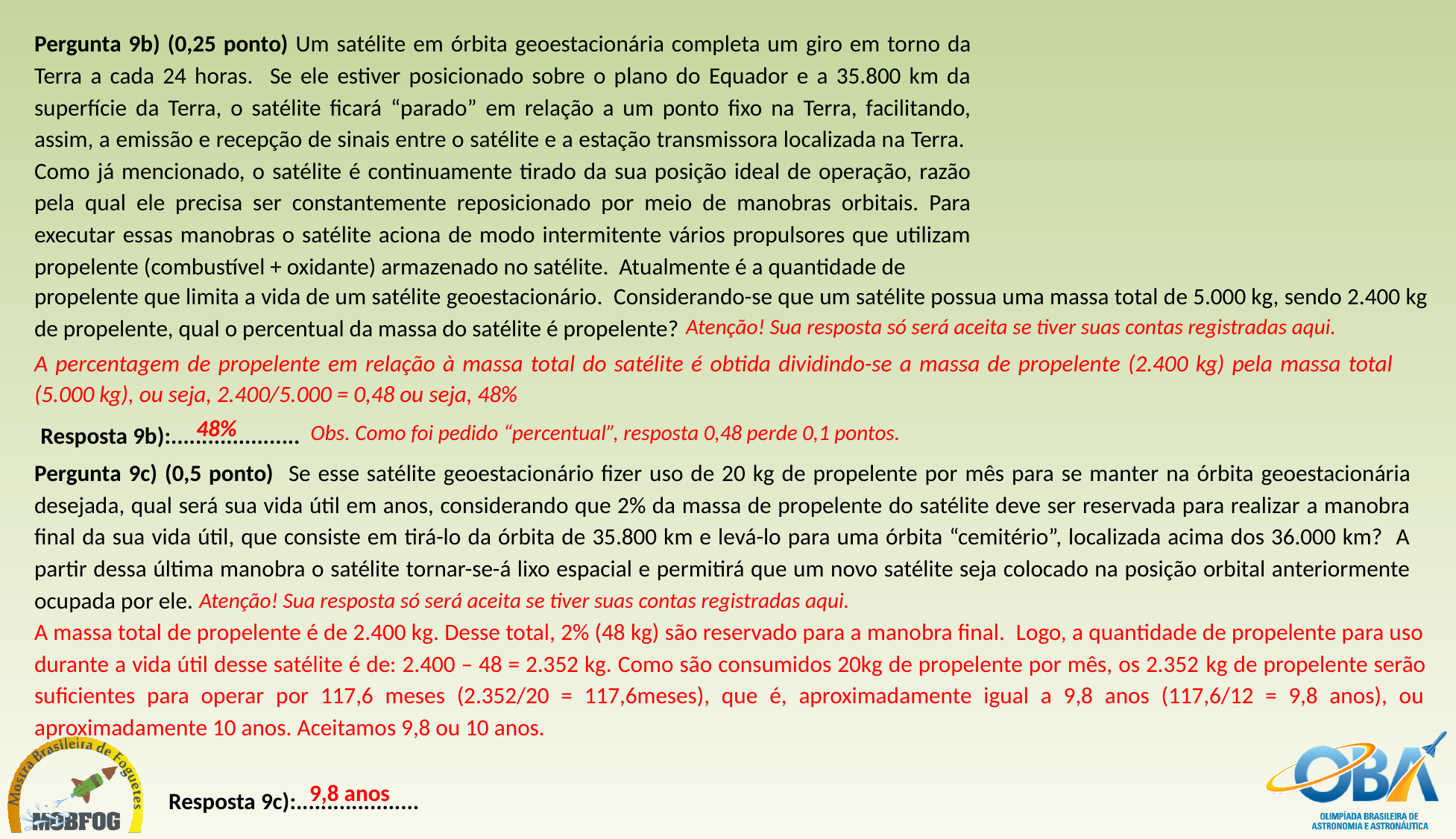

Pergunta 9b) (0,25 ponto) Um satélite em órbita geoestacionária completa um giro em torno da Terra a cada 24 horas.  Se ele estiver posicionado sobre o plano do Equador e a 35.800 km da superfície da Terra, o satélite ficará “parado” em relação a um ponto fixo na Terra, facilitando, assim, a emissão e recepção de sinais entre o satélite e a estação transmissora localizada na Terra.  Como já mencionado, o satélite é continuamente tirado da sua posição ideal de operação, razão pela qual ele precisa ser constantemente reposicionado por meio de manobras orbitais. Para executar essas manobras o satélite aciona de modo intermitente vários propulsores que utilizam propelente (combustível + oxidante) armazenado no satélite.  Atualmente é a quantidade de
propelente que limita a vida de um satélite geoestacionário.  Considerando-se que um satélite possua uma massa total de 5.000 kg, sendo 2.400 kg de propelente, qual o percentual da massa do satélite é propelente?
Atenção! Sua resposta só será aceita se tiver suas contas registradas aqui.
A percentagem de propelente em relação à massa total do satélite é obtida dividindo-se a massa de propelente (2.400 kg) pela massa total (5.000 kg), ou seja, 2.400/5.000 = 0,48 ou seja, 48%
48%
Obs. Como foi pedido “percentual”, resposta 0,48 perde 0,1 pontos.
Resposta 9b):.....................
Pergunta 9c) (0,5 ponto)  Se esse satélite geoestacionário fizer uso de 20 kg de propelente por mês para se manter na órbita geoestacionária desejada, qual será sua vida útil em anos, considerando que 2% da massa de propelente do satélite deve ser reservada para realizar a manobra final da sua vida útil, que consiste em tirá-lo da órbita de 35.800 km e levá-lo para uma órbita “cemitério”, localizada acima dos 36.000 km?  A partir dessa última manobra o satélite tornar-se-á lixo espacial e permitirá que um novo satélite seja colocado na posição orbital anteriormente ocupada por ele.
Atenção! Sua resposta só será aceita se tiver suas contas registradas aqui.
A massa total de propelente é de 2.400 kg. Desse total, 2% (48 kg) são reservado para a manobra final.  Logo, a quantidade de propelente para uso durante a vida útil desse satélite é de: 2.400 – 48 = 2.352 kg. Como são consumidos 20kg de propelente por mês, os 2.352 kg de propelente serão suficientes para operar por 117,6 meses (2.352/20 = 117,6meses), que é, aproximadamente igual a 9,8 anos (117,6/12 = 9,8 anos), ou aproximadamente 10 anos. Aceitamos 9,8 ou 10 anos.
9,8 anos
Resposta 9c):....................